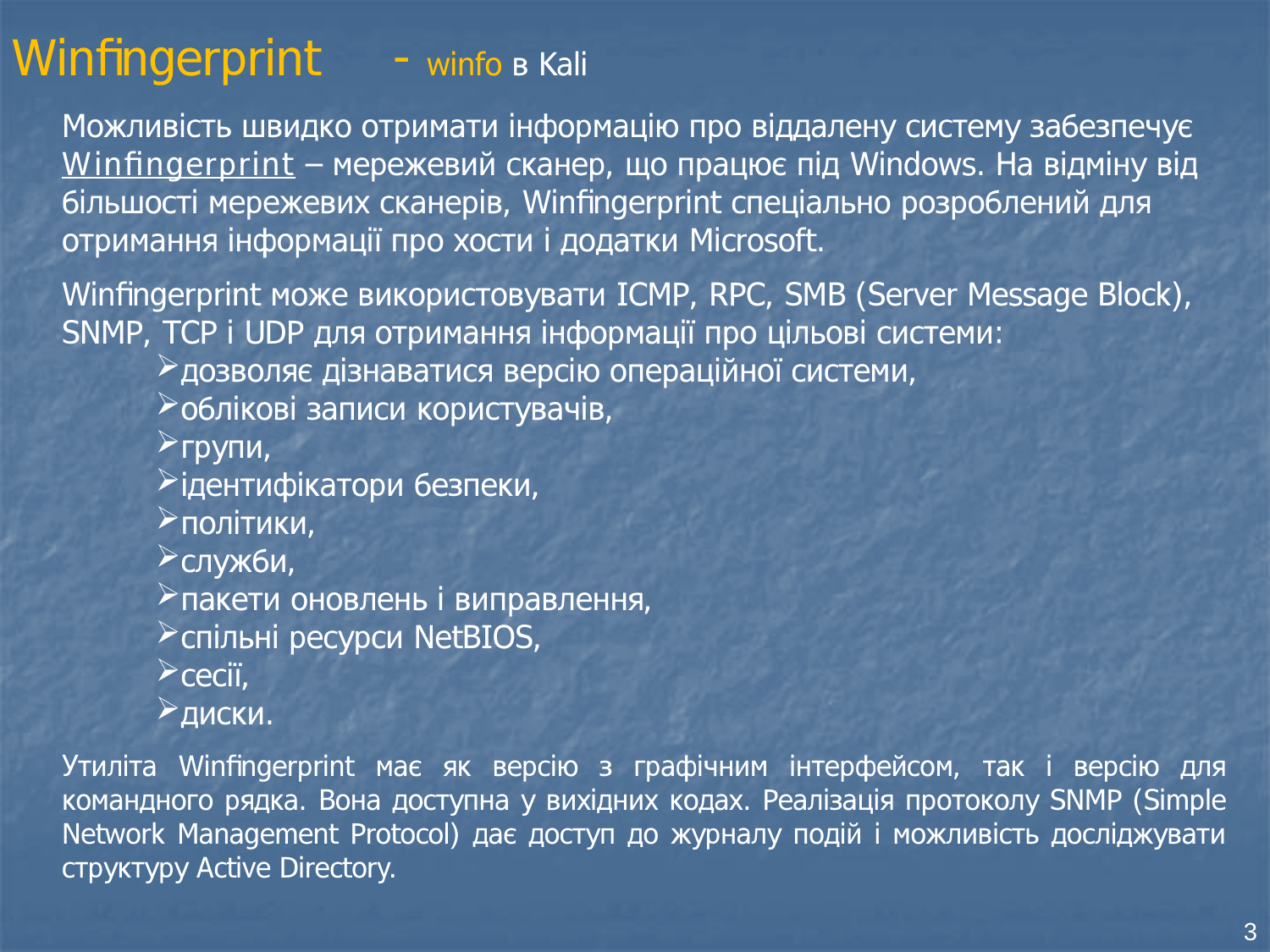

Winfingerprint	- winfo в Kali

Можливість швидко отримати інформацію про віддалену систему забезпечує Winfingerprint – мережевий сканер, що працює під Windows. На відміну від більшості мережевих сканерів, Winfingerprint спеціально розроблений для отримання інформації про хости і додатки Microsoft.

Winfingerprint може використовувати ICMP, RPC, SMB (Server Message Block), SNMP, TCP і UDP для отримання інформації про цільові системи:
дозволяє дізнаватися версію операційної системи,
облікові записи користувачів,
групи,
ідентифікатори безпеки,
політики,
служби,
пакети оновлень і виправлення,
спільні ресурси NetBIOS,
сесії,
диски.

Утиліта Winfingerprint має як версію з графічним інтерфейсом, так і версію для командного рядка. Вона доступна у вихідних кодах. Реалізація протоколу SNMP (Simple Network Management Protocol) дає доступ до журналу подій і можливість досліджувати структуру Active Directory.

3